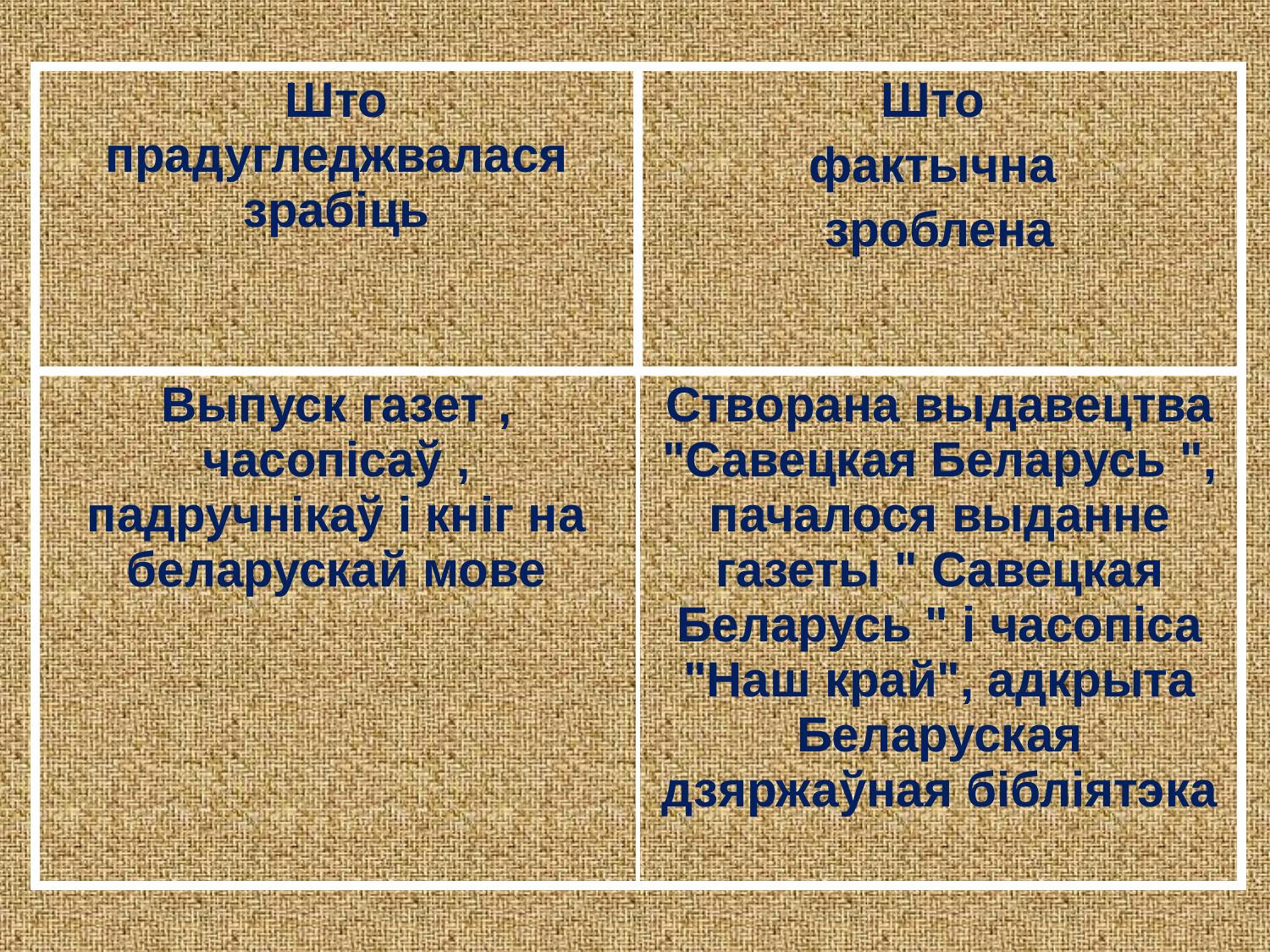

| Што прадугледжвалася зрабіць | Што фактычна зроблена |
| --- | --- |
| Выпуск газет , часопісаў , падручнікаў і кніг на беларускай мове | Створана выдавецтва "Савецкая Беларусь ", пачалося выданне газеты " Савецкая Беларусь " і часопіса "Наш край", адкрыта Беларуская дзяржаўная бібліятэка |